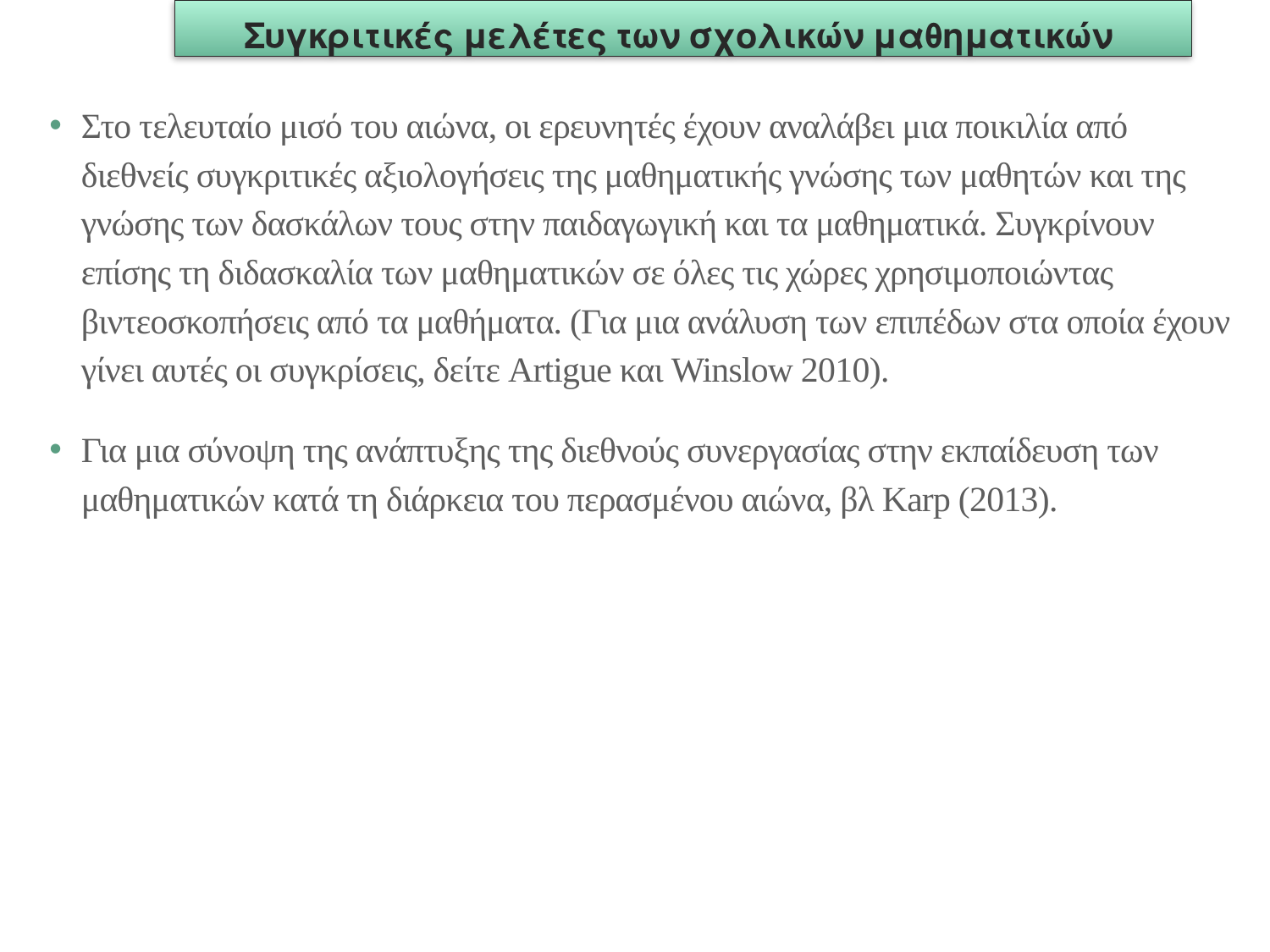

Συγκριτικές μελέτες των σχολικών μαθηματικών
Στο τελευταίο μισό του αιώνα, οι ερευνητές έχουν αναλάβει μια ποικιλία από διεθνείς συγκριτικές αξιολογήσεις της μαθηματικής γνώσης των μαθητών και της γνώσης των δασκάλων τους στην παιδαγωγική και τα μαθηματικά. Συγκρίνουν επίσης τη διδασκαλία των μαθηματικών σε όλες τις χώρες χρησιμοποιώντας βιντεοσκοπήσεις από τα μαθήματα. (Για μια ανάλυση των επιπέδων στα οποία έχουν γίνει αυτές οι συγκρίσεις, δείτε Artigue και Winslow 2010).
Για μια σύνοψη της ανάπτυξης της διεθνούς συνεργασίας στην εκπαίδευση των μαθηματικών κατά τη διάρκεια του περασμένου αιώνα, βλ Karp (2013).